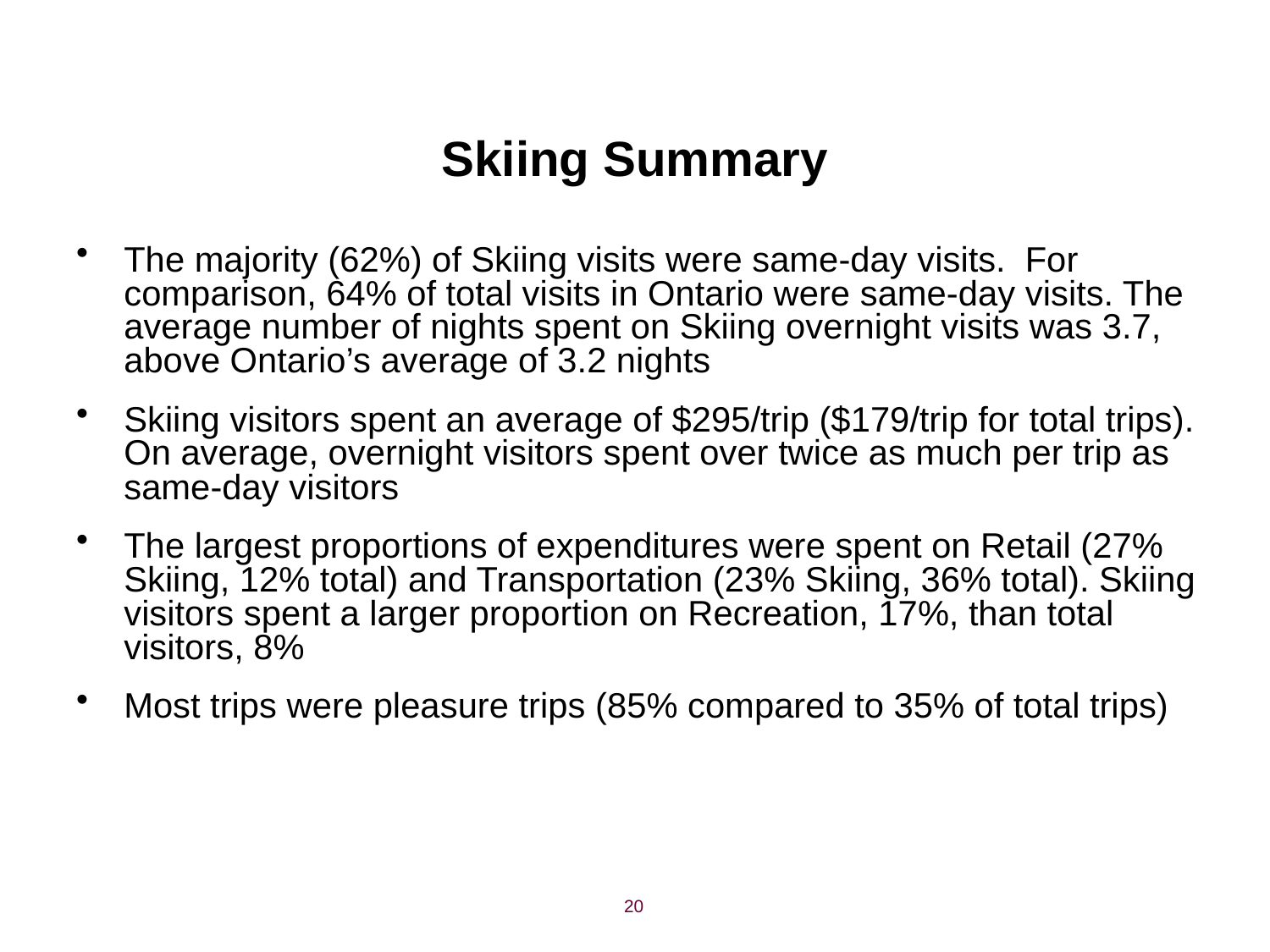

# Skiing Summary
The majority (62%) of Skiing visits were same-day visits.  For comparison, 64% of total visits in Ontario were same-day visits. The average number of nights spent on Skiing overnight visits was 3.7, above Ontario’s average of 3.2 nights
Skiing visitors spent an average of $295/trip ($179/trip for total trips). On average, overnight visitors spent over twice as much per trip as same-day visitors
The largest proportions of expenditures were spent on Retail (27% Skiing, 12% total) and Transportation (23% Skiing, 36% total). Skiing visitors spent a larger proportion on Recreation, 17%, than total visitors, 8%
Most trips were pleasure trips (85% compared to 35% of total trips)

20